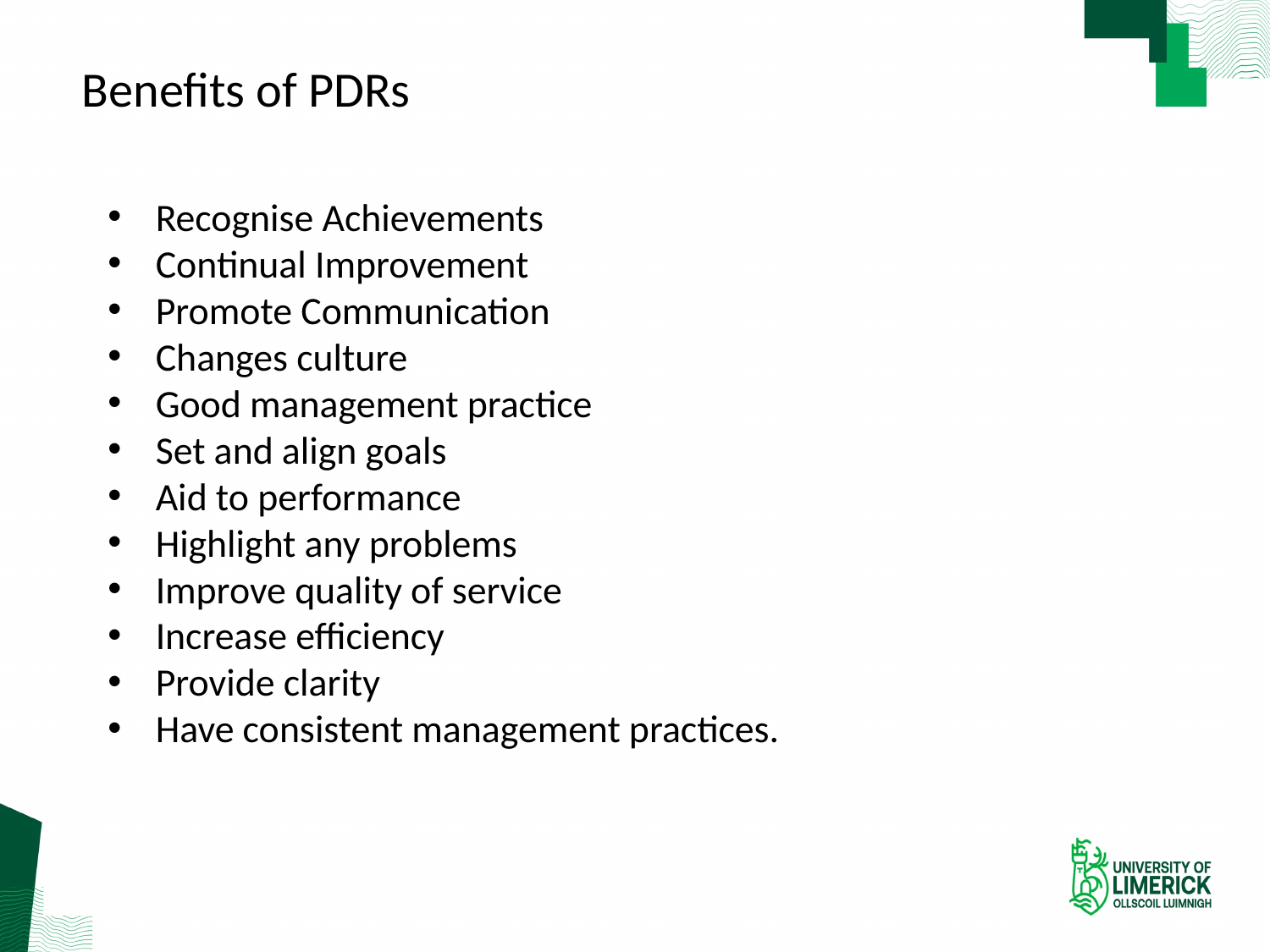

Benefits of PDRs
#
Recognise Achievements
Continual Improvement
Promote Communication
Changes culture
Good management practice
Set and align goals
Aid to performance
Highlight any problems
Improve quality of service
Increase efficiency
Provide clarity
Have consistent management practices.